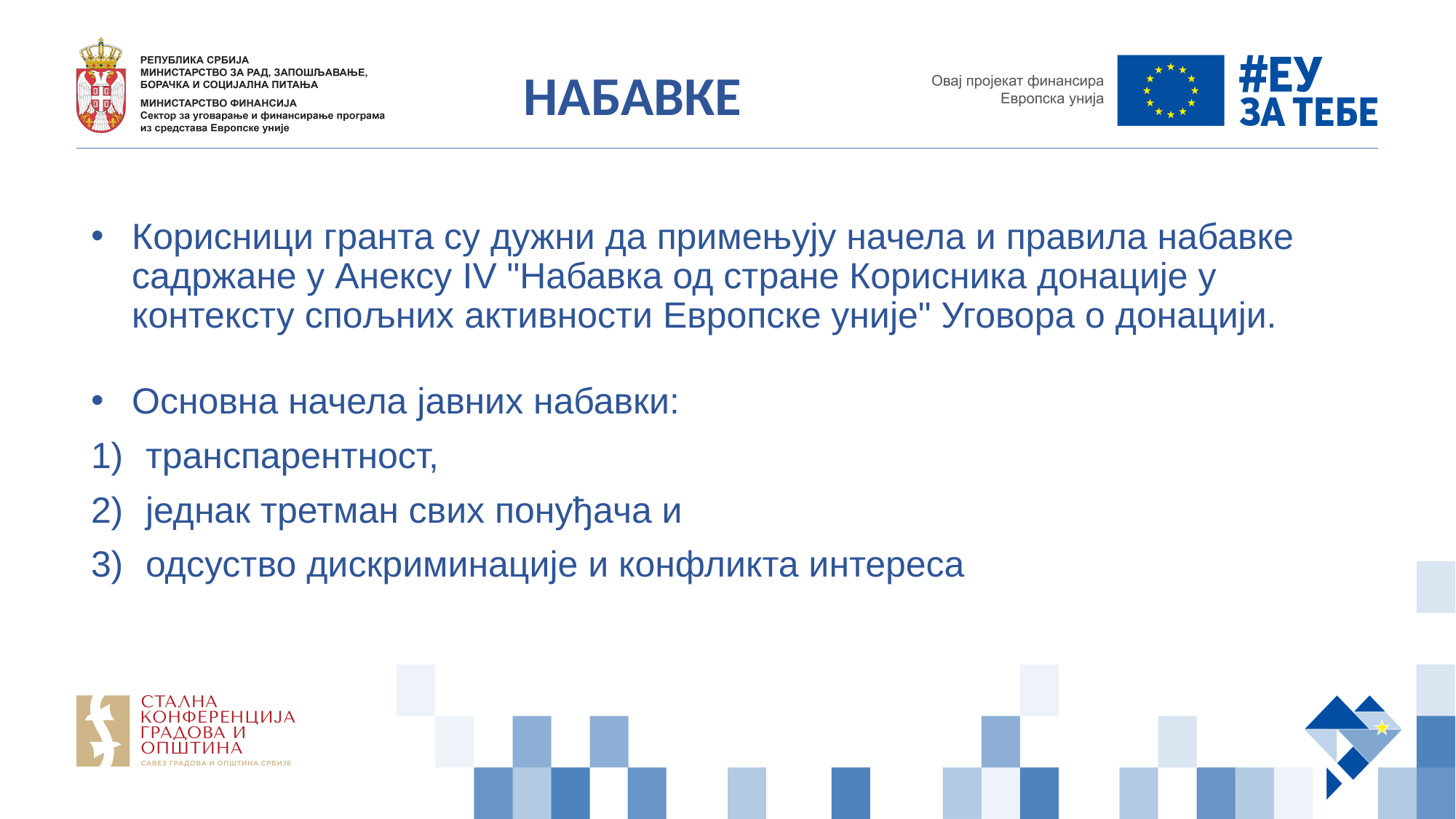

НАБАВКЕ
Корисници гранта су дужни да примењују начела и правила набавке садржане у Анексу IV "Набавка од стране Корисника донације у контексту спољних активности Европске уније" Уговора о донацији.

Основна начела јавних набавки:
транспарентност,
једнак третман свих понуђача и
одсуство дискриминације и конфликта интереса